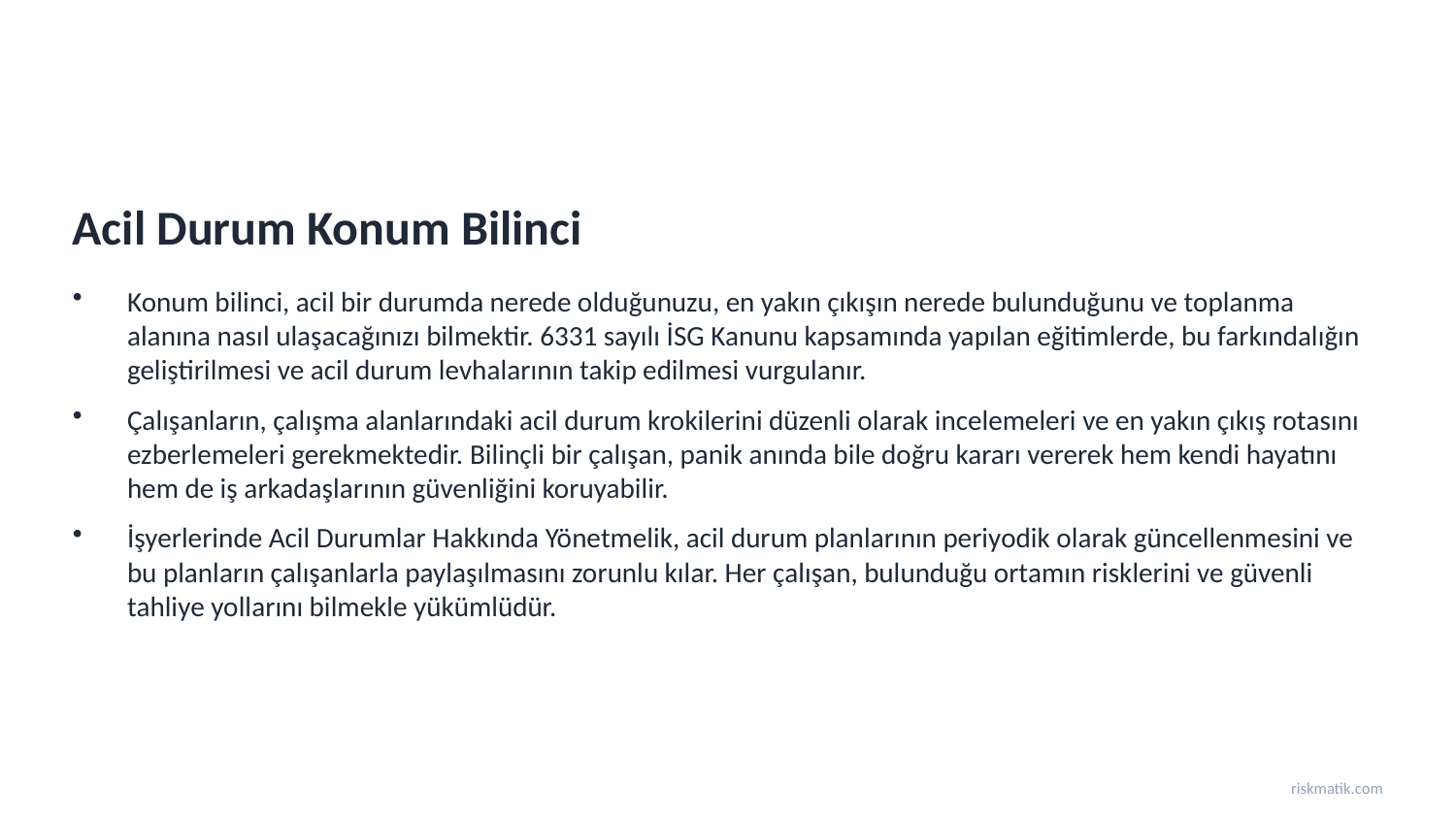

Acil Durum Konum Bilinci
Konum bilinci, acil bir durumda nerede olduğunuzu, en yakın çıkışın nerede bulunduğunu ve toplanma alanına nasıl ulaşacağınızı bilmektir. 6331 sayılı İSG Kanunu kapsamında yapılan eğitimlerde, bu farkındalığın geliştirilmesi ve acil durum levhalarının takip edilmesi vurgulanır.
Çalışanların, çalışma alanlarındaki acil durum krokilerini düzenli olarak incelemeleri ve en yakın çıkış rotasını ezberlemeleri gerekmektedir. Bilinçli bir çalışan, panik anında bile doğru kararı vererek hem kendi hayatını hem de iş arkadaşlarının güvenliğini koruyabilir.
İşyerlerinde Acil Durumlar Hakkında Yönetmelik, acil durum planlarının periyodik olarak güncellenmesini ve bu planların çalışanlarla paylaşılmasını zorunlu kılar. Her çalışan, bulunduğu ortamın risklerini ve güvenli tahliye yollarını bilmekle yükümlüdür.
riskmatik.com